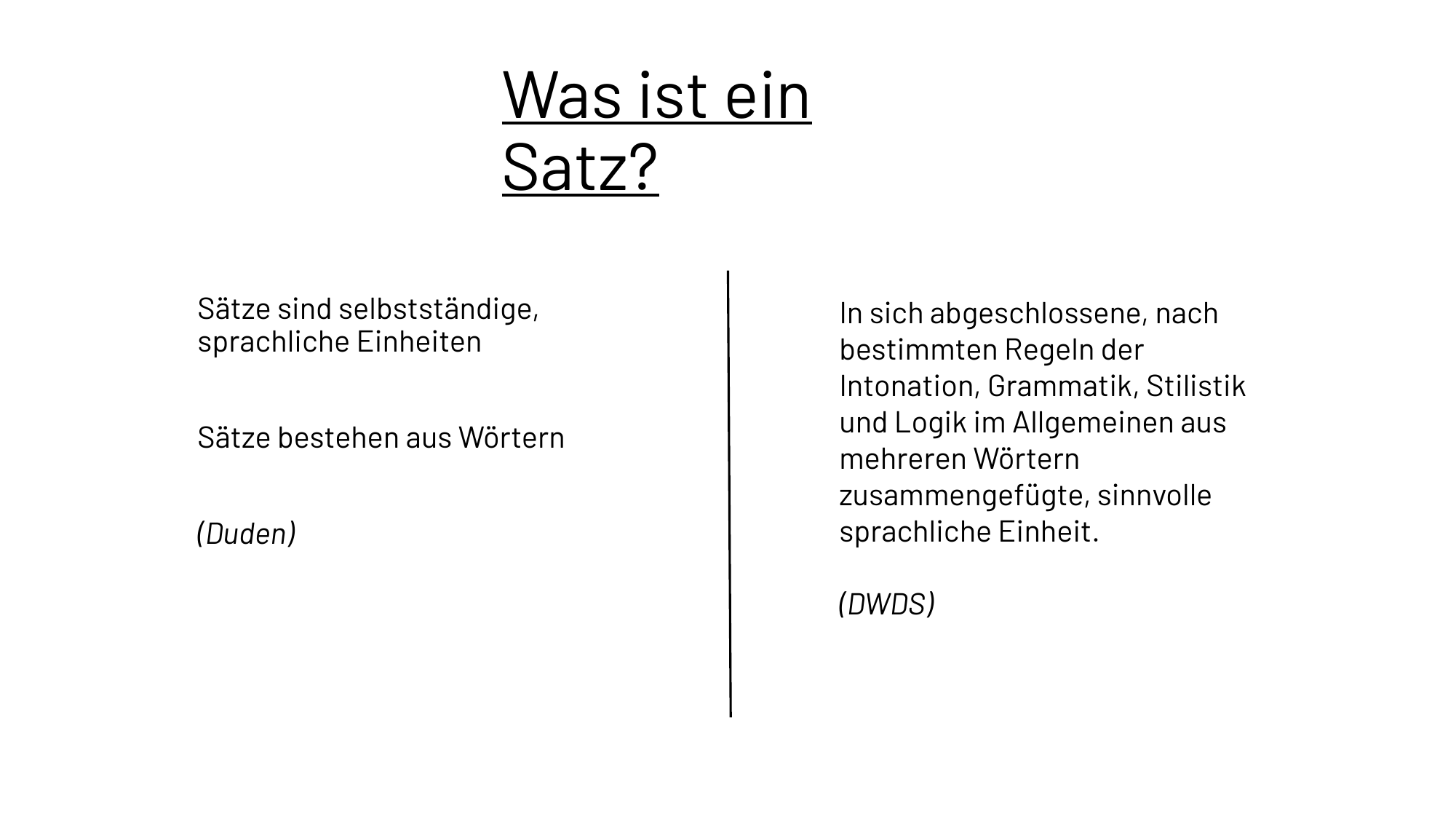

# Was ist ein Satz?
Sätze sind selbstständige, sprachliche Einheiten

Sätze bestehen aus Wörtern

(Duden)
In sich abgeschlossene, nach bestimmten Regeln der Intonation, Grammatik, Stilistik und Logik im Allgemeinen aus mehreren Wörtern zusammengefügte, sinnvolle sprachliche Einheit.

(DWDS)